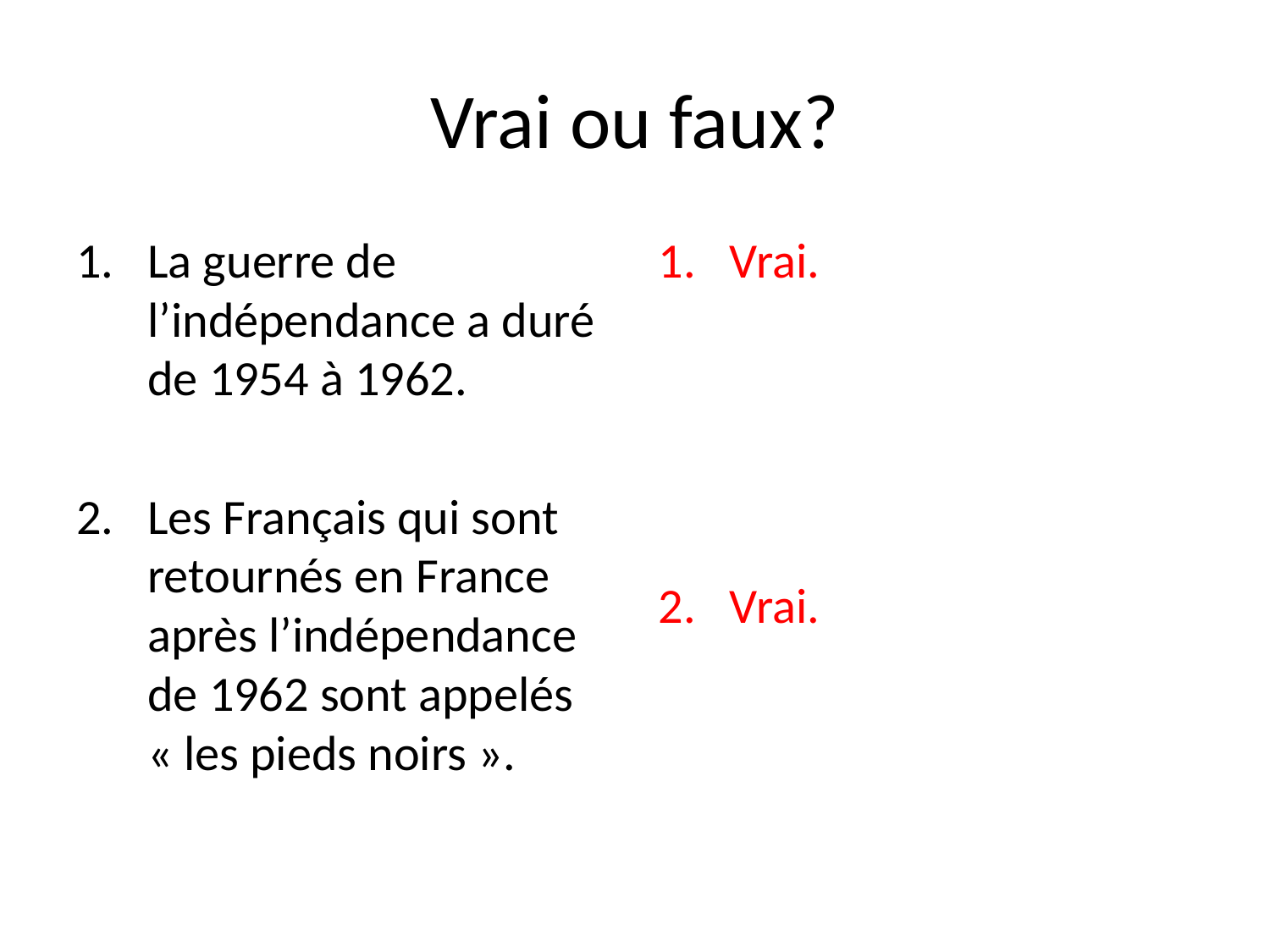

# Vrai ou faux?
La guerre de l’indépendance a duré de 1954 à 1962.

Les Français qui sont retournés en France  après l’indépendance de 1962 sont appelés « les pieds noirs ».

Vrai.

Vrai.